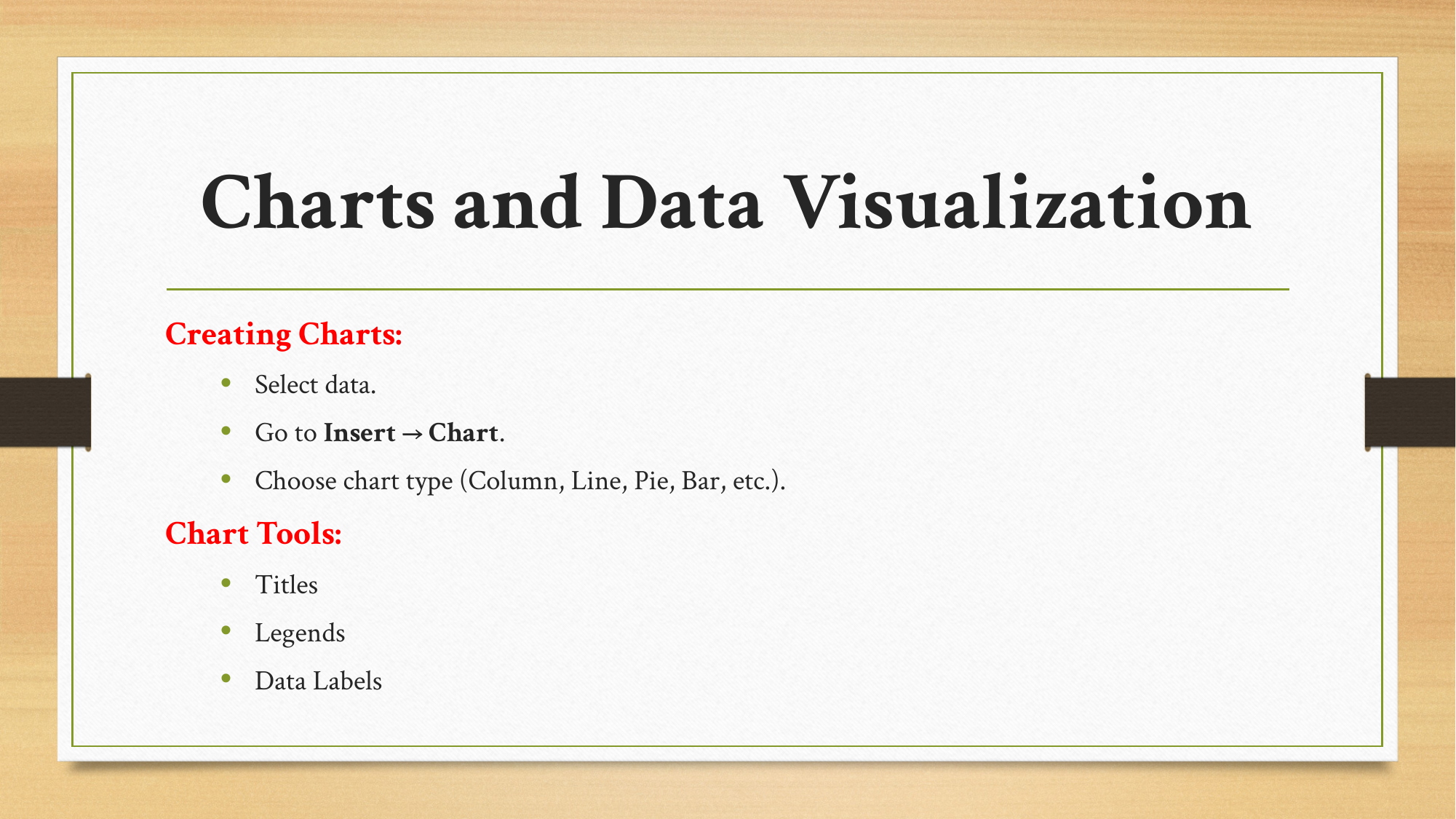

# Charts and Data Visualization
Creating Charts:
Select data.
Go to Insert → Chart.
Choose chart type (Column, Line, Pie, Bar, etc.).
Chart Tools:
Titles
Legends
Data Labels